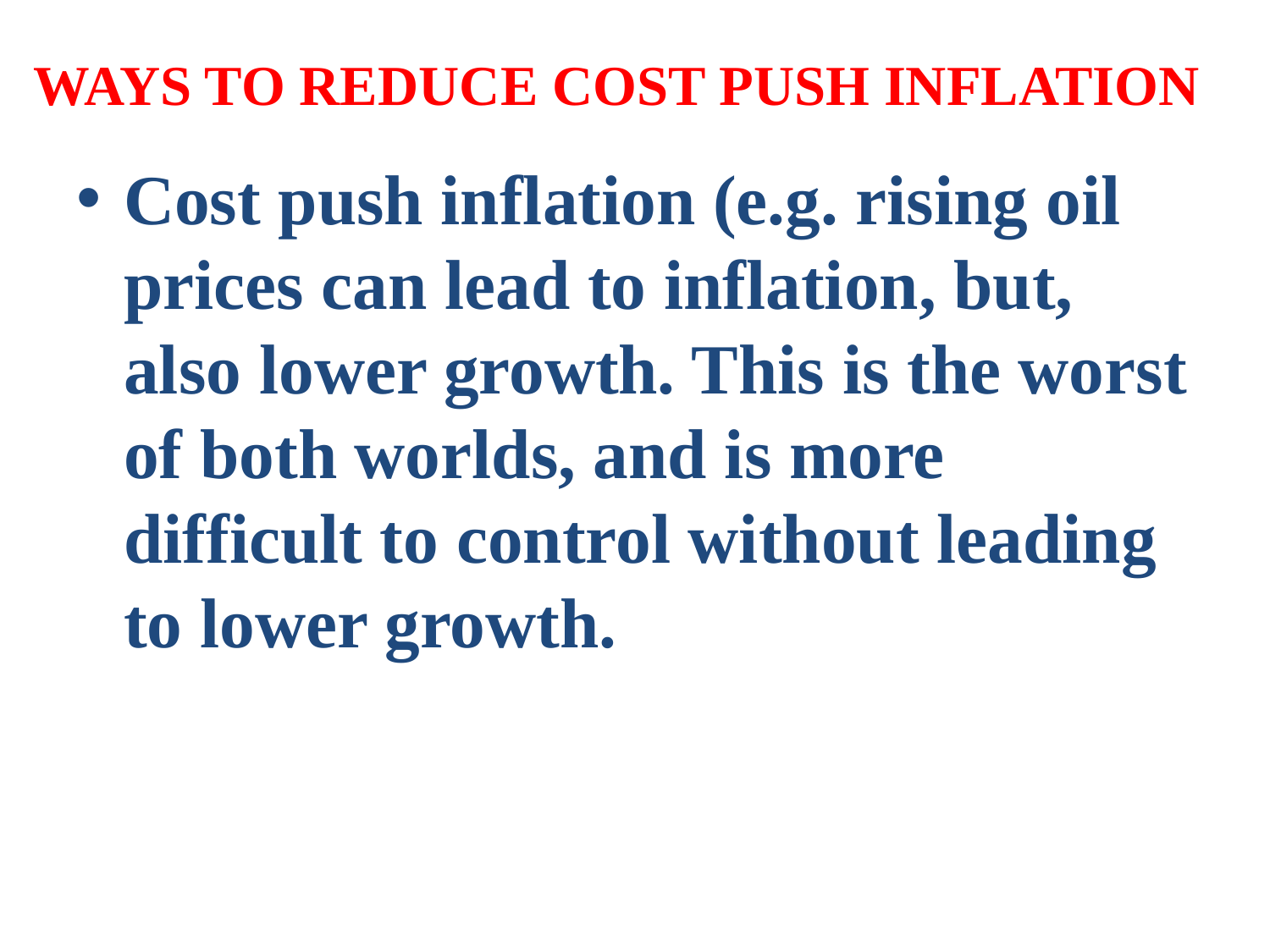

# WAYS TO REDUCE COST PUSH INFLATION
Cost push inflation (e.g. rising oil prices can lead to inflation, but, also lower growth. This is the worst of both worlds, and is more difficult to control without leading to lower growth.